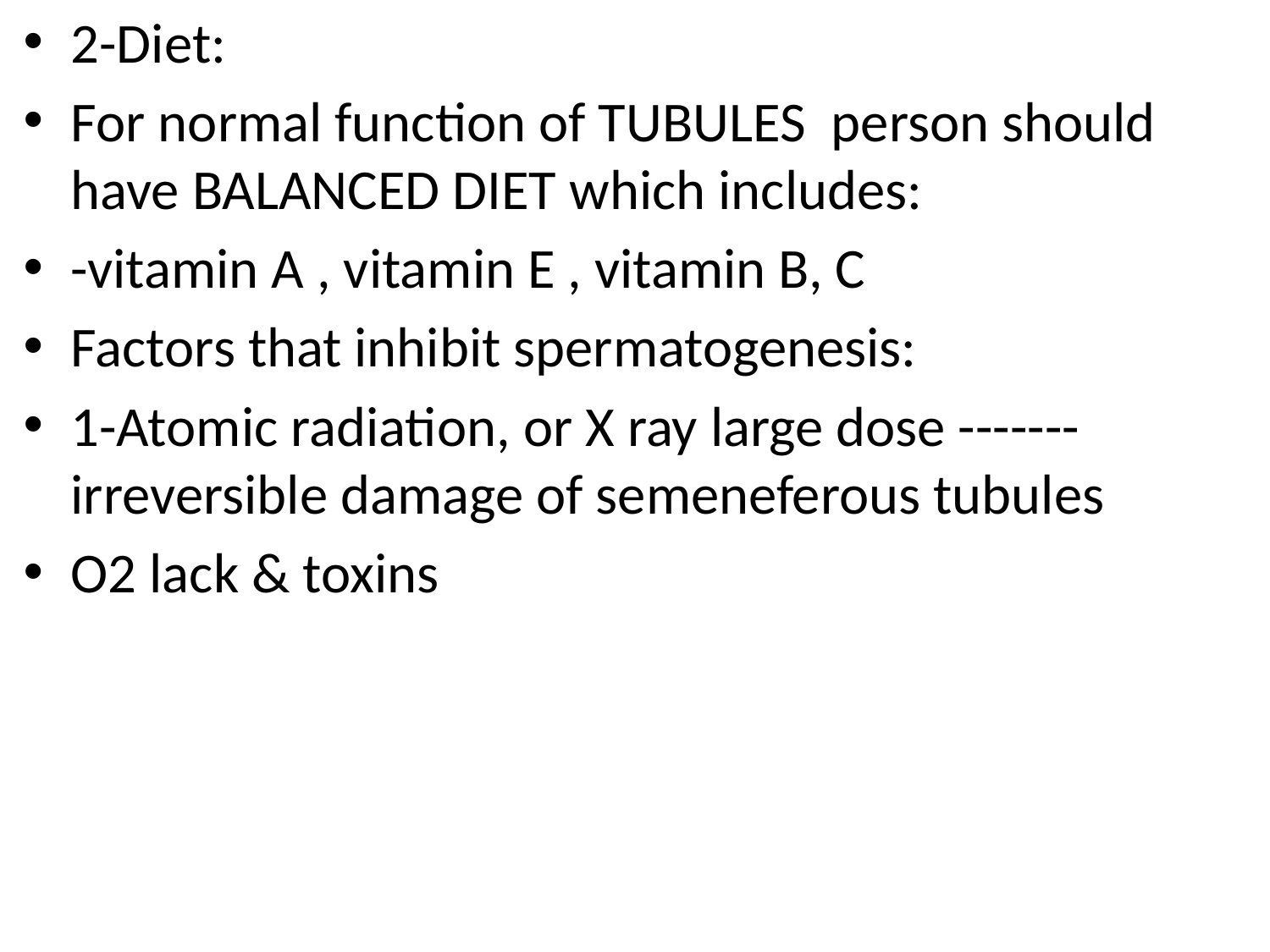

2-Diet:
For normal function of TUBULES  person should have BALANCED DIET which includes:
-vitamin A , vitamin E , vitamin B, C
Factors that inhibit spermatogenesis:
1-Atomic radiation, or X ray large dose -------irreversible damage of semeneferous tubules
O2 lack & toxins

#